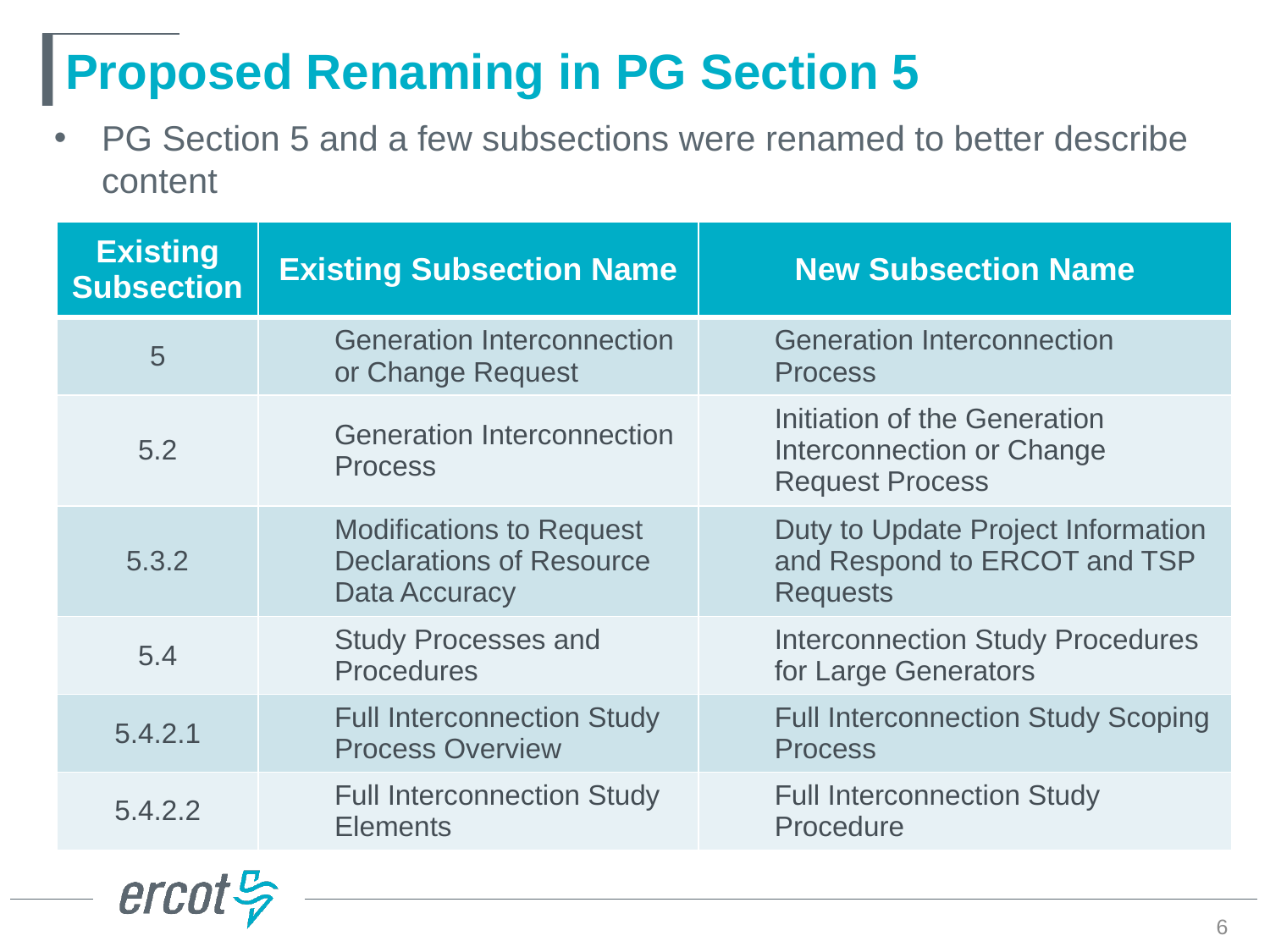

# Proposed Renaming in PG Section 5
PG Section 5 and a few subsections were renamed to better describe content
| Existing Subsection | Existing Subsection Name | New Subsection Name |
| --- | --- | --- |
| 5 | Generation Interconnection or Change Request | Generation Interconnection Process |
| 5.2 | Generation Interconnection Process | Initiation of the Generation Interconnection or Change Request Process |
| 5.3.2 | Modifications to Request Declarations of Resource Data Accuracy | Duty to Update Project Information and Respond to ERCOT and TSP Requests |
| 5.4 | Study Processes and Procedures | Interconnection Study Procedures for Large Generators |
| 5.4.2.1 | Full Interconnection Study Process Overview | Full Interconnection Study Scoping Process |
| 5.4.2.2 | Full Interconnection Study Elements | Full Interconnection Study Procedure |
6